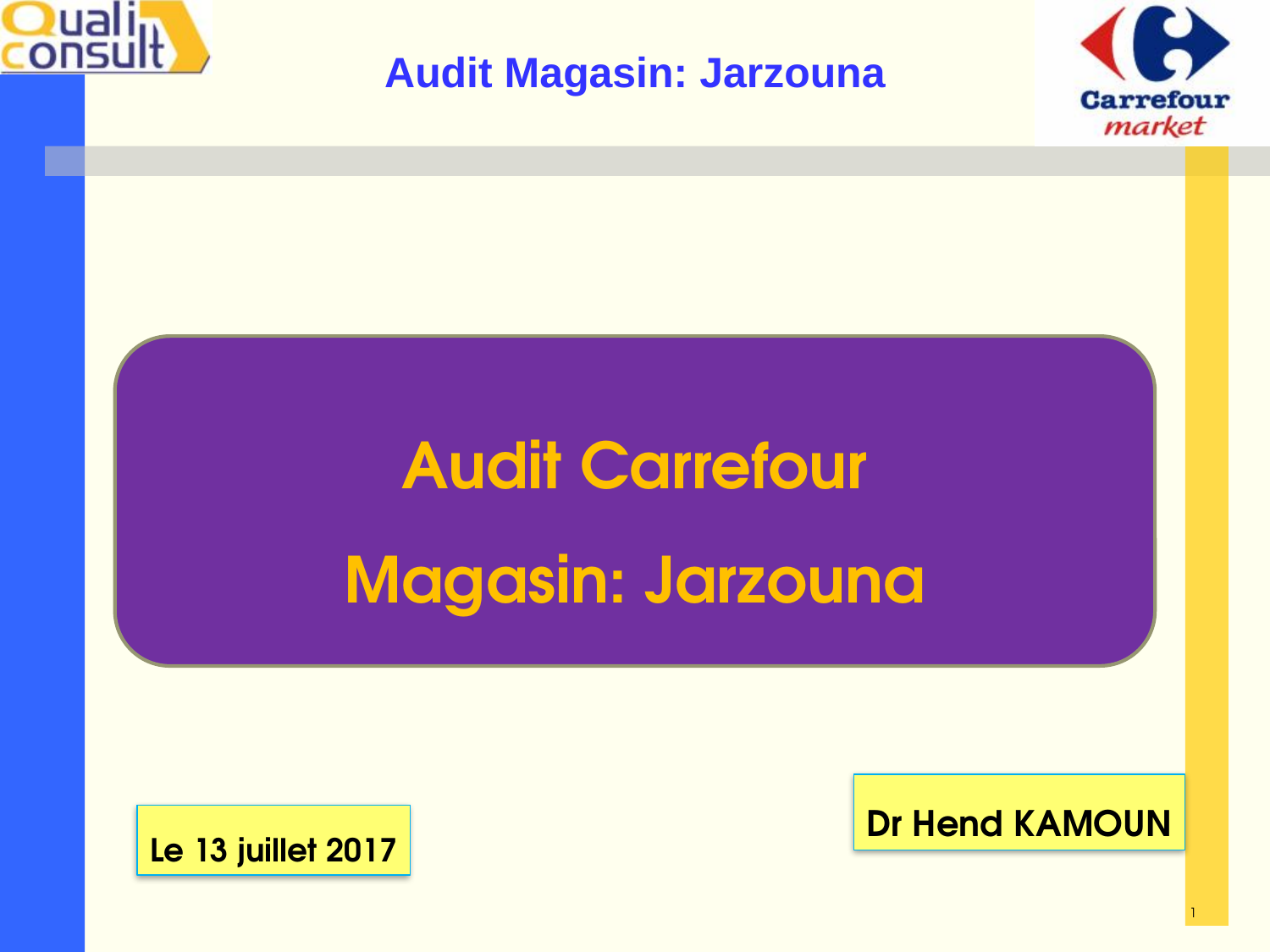

Audit Carrefour
Magasin: Jarzouna
Dr Hend KAMOUN
Le 13 juillet 2017